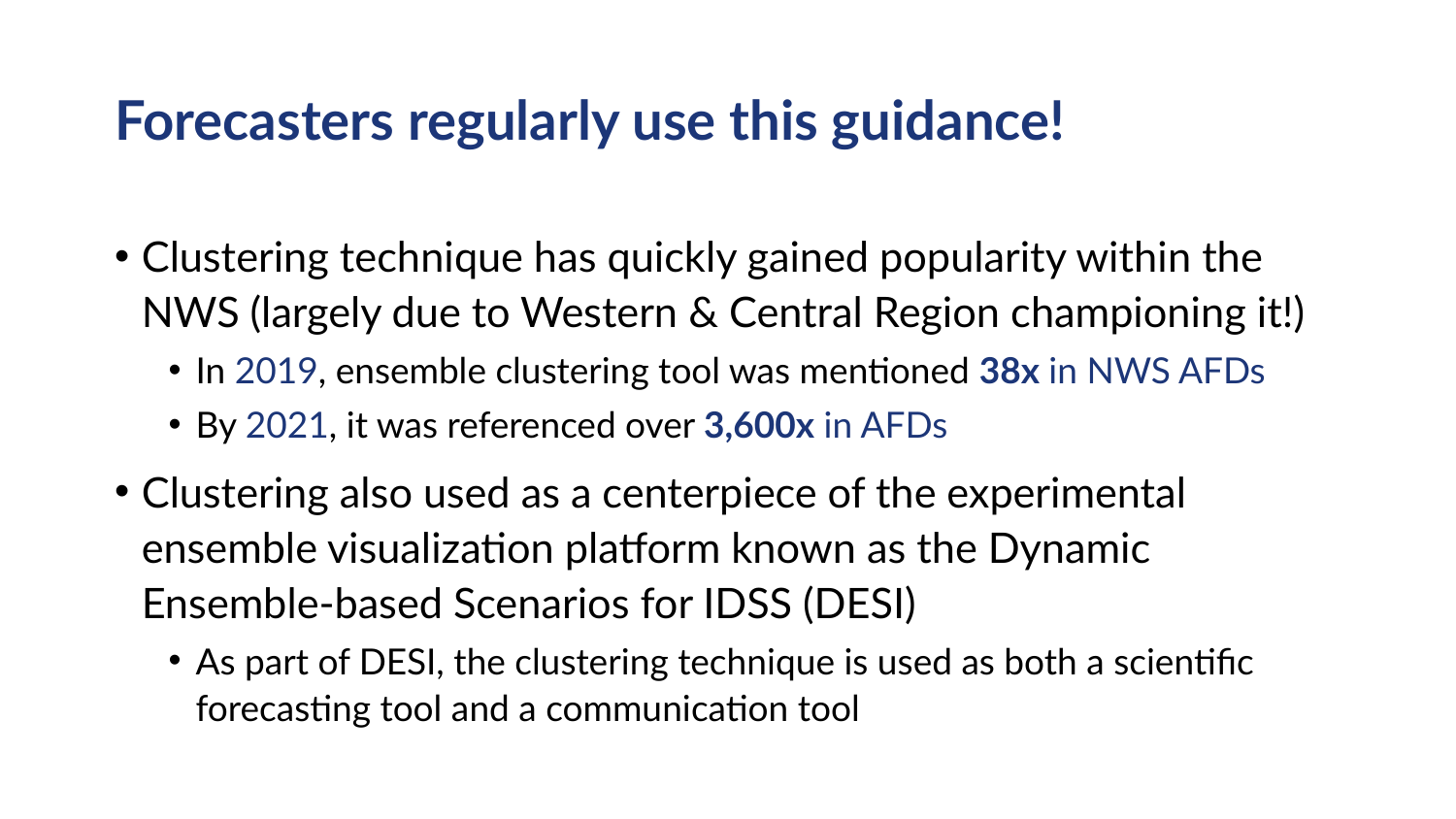

# Forecasters regularly use this guidance!
Clustering technique has quickly gained popularity within the NWS (largely due to Western & Central Region championing it!)
In 2019, ensemble clustering tool was mentioned 38x in NWS AFDs
By 2021, it was referenced over 3,600x in AFDs
Clustering also used as a centerpiece of the experimental ensemble visualization platform known as the Dynamic Ensemble-based Scenarios for IDSS (DESI)
As part of DESI, the clustering technique is used as both a scientific forecasting tool and a communication tool